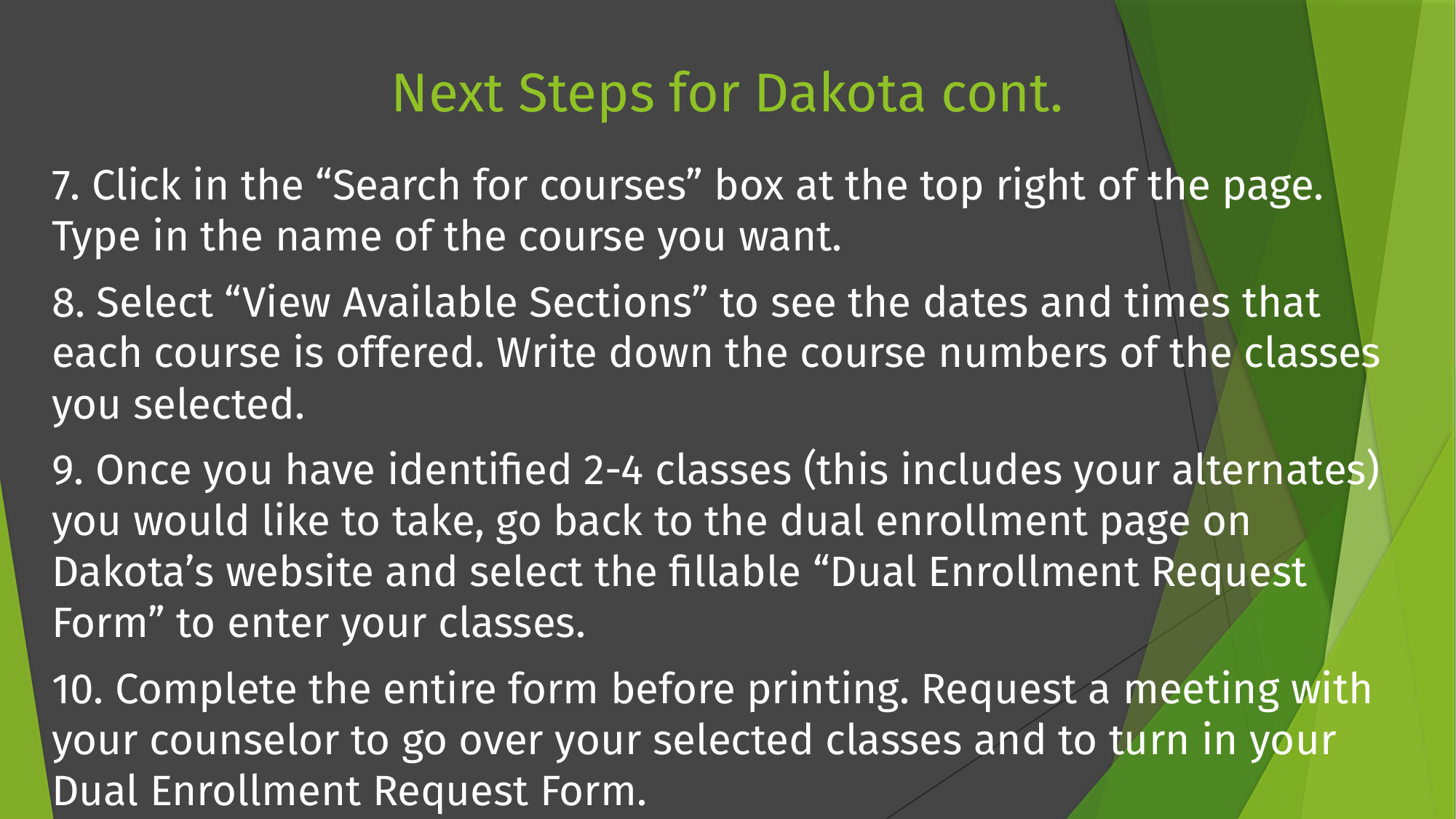

# Next Steps for Dakota cont.
7. Click in the “Search for courses” box at the top right of the page. Type in the name of the course you want.
8. Select “View Available Sections” to see the dates and times that each course is offered. Write down the course numbers of the classes you selected.
9. Once you have identified 2-4 classes (this includes your alternates) you would like to take, go back to the dual enrollment page on Dakota’s website and select the fillable “Dual Enrollment Request Form” to enter your classes.
10. Complete the entire form before printing. Request a meeting with your counselor to go over your selected classes and to turn in your Dual Enrollment Request Form.